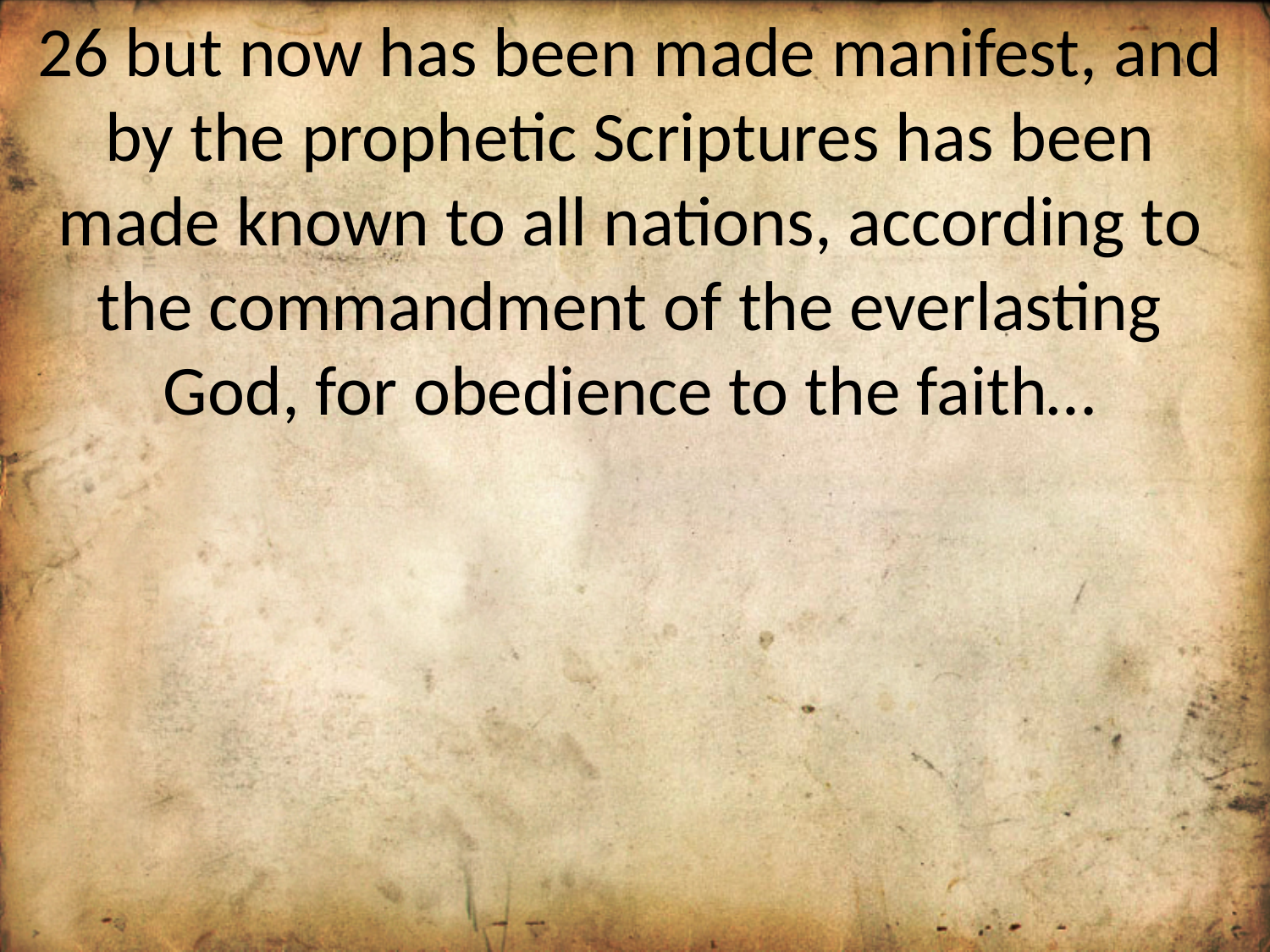

26 but now has been made manifest, and by the prophetic Scriptures has been made known to all nations, according to the commandment of the everlasting God, for obedience to the faith…